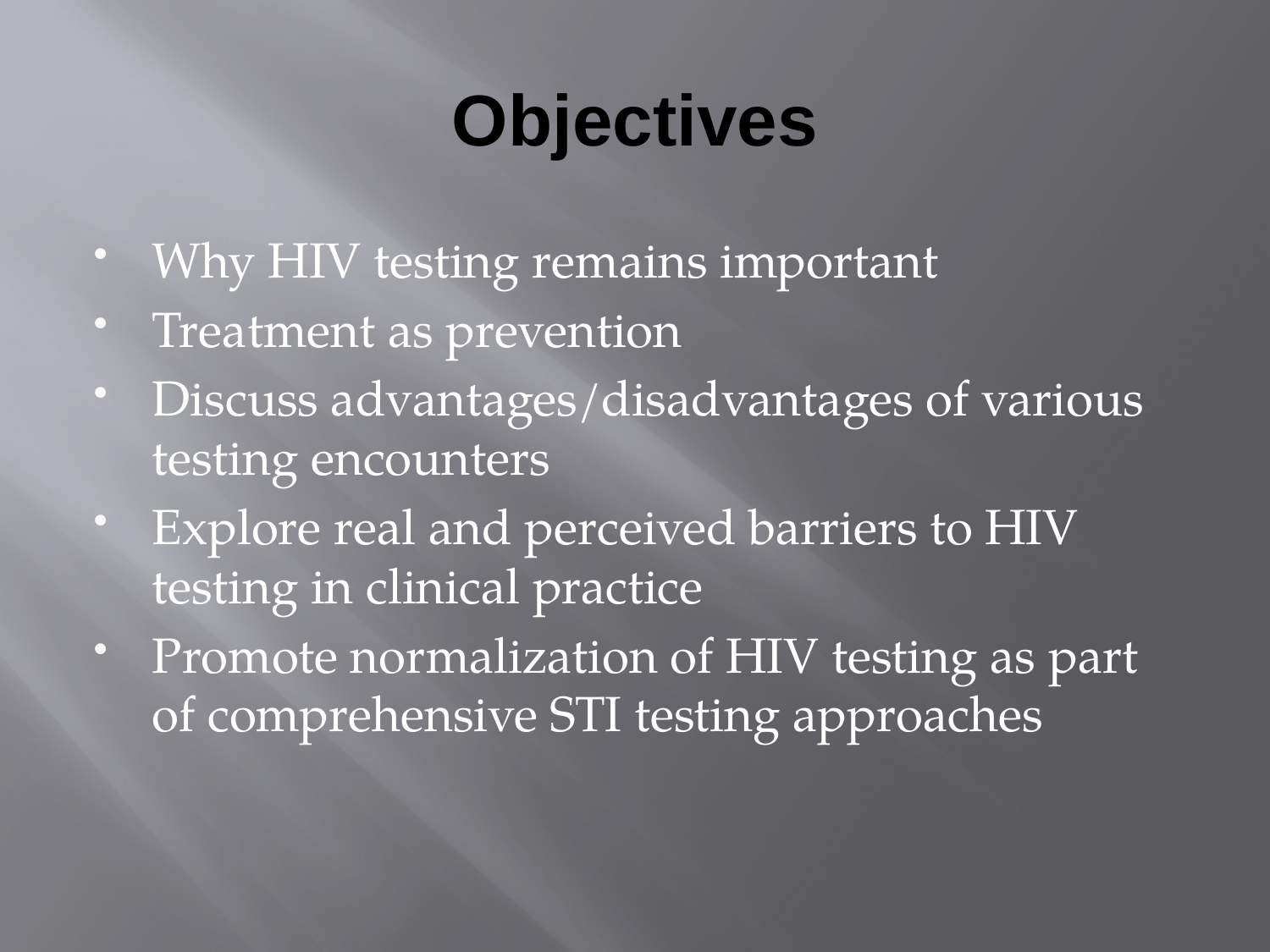

# Objectives
Why HIV testing remains important
Treatment as prevention
Discuss advantages/disadvantages of various testing encounters
Explore real and perceived barriers to HIV testing in clinical practice
Promote normalization of HIV testing as part of comprehensive STI testing approaches